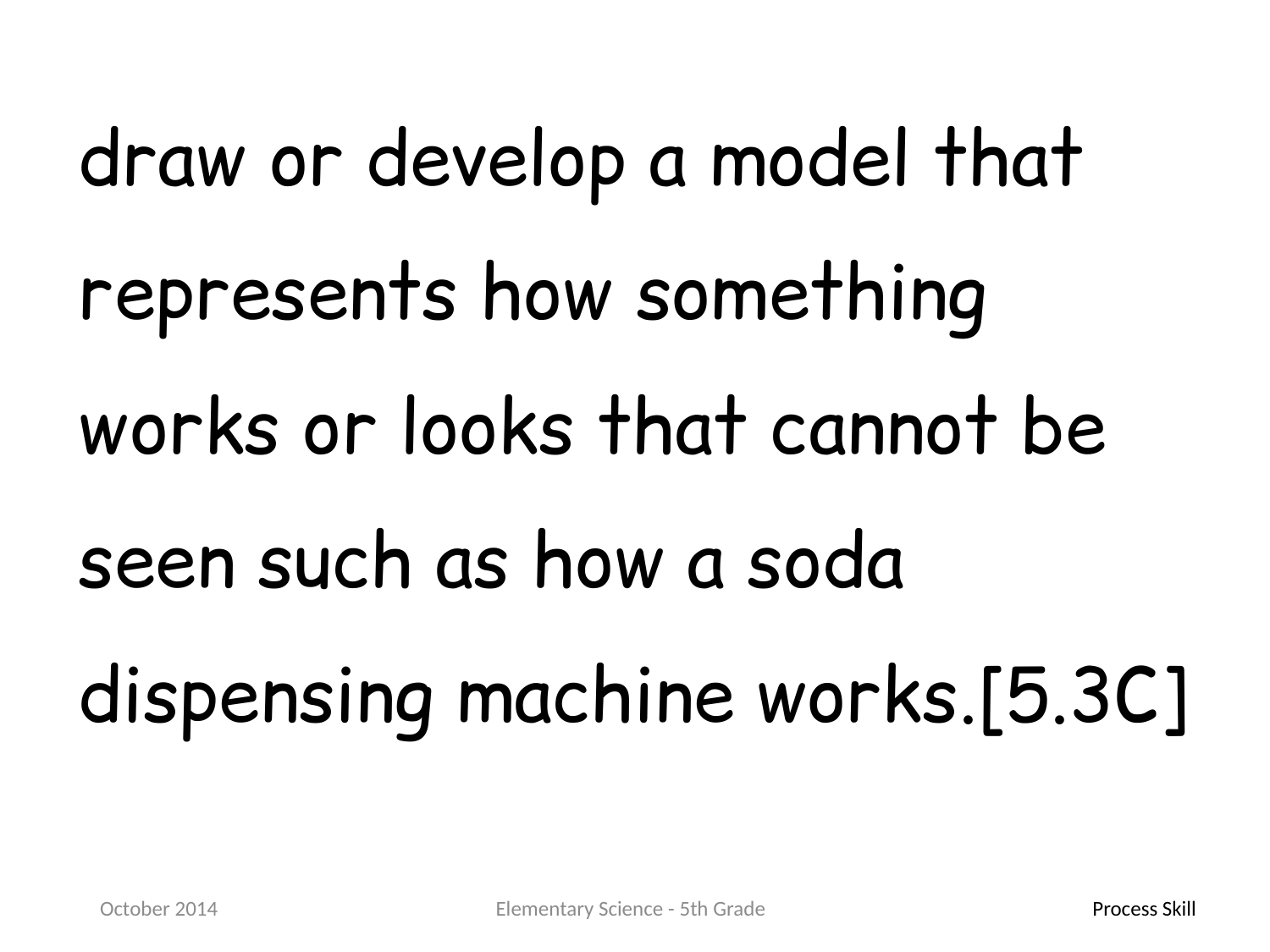

draw or develop a model that represents how something works or looks that cannot be seen such as how a soda dispensing machine works.[5.3C]
October 2014
Elementary Science - 5th Grade